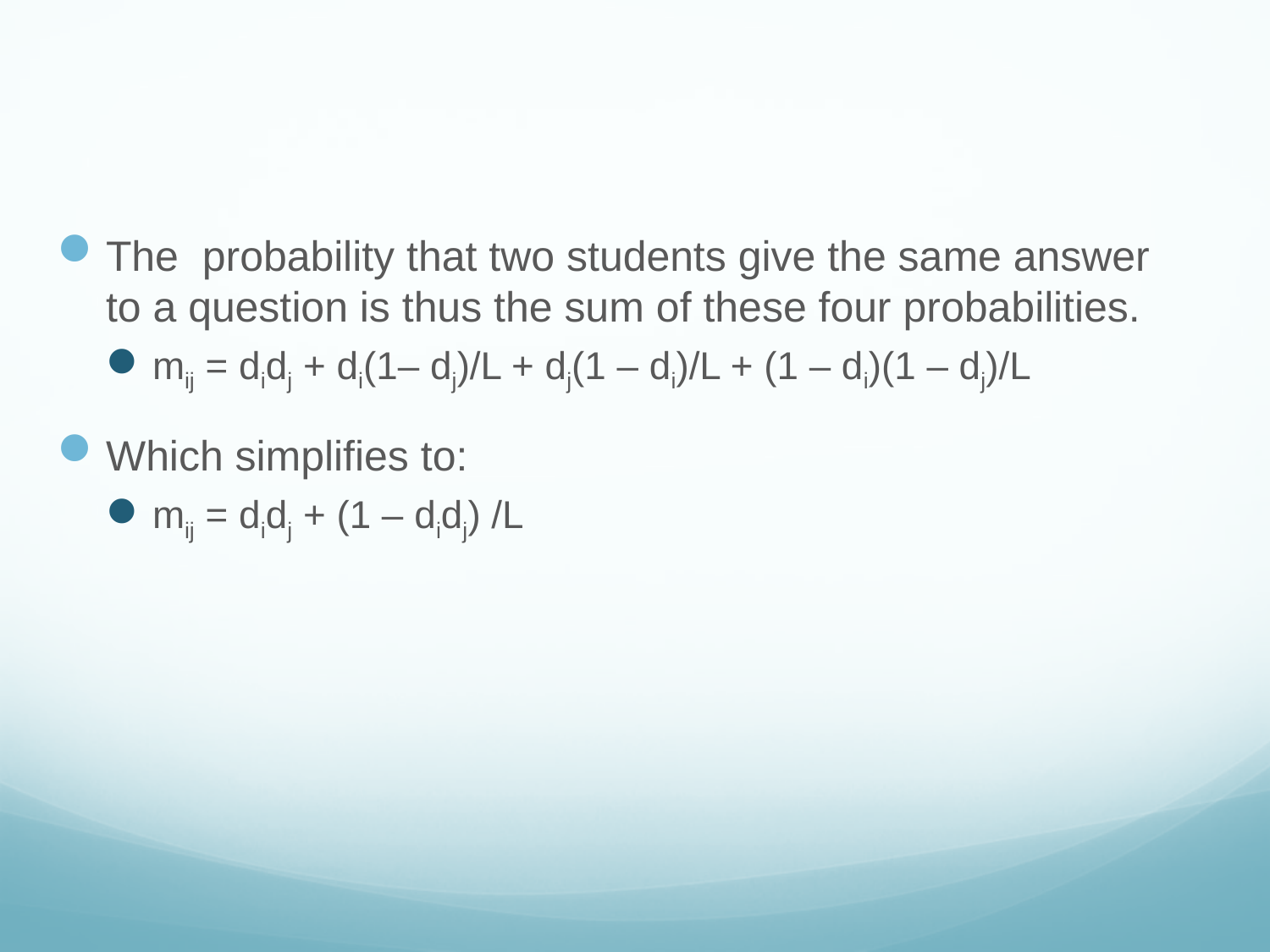

#
The  probability that two students give the same answer to a question is thus the sum of these four probabilities.
mij = didj + di(1– dj)/L + dj(1 – di)/L + (1 – di)(1 – dj)/L
Which simplifies to:
mij = didj + (1 – didj) /L